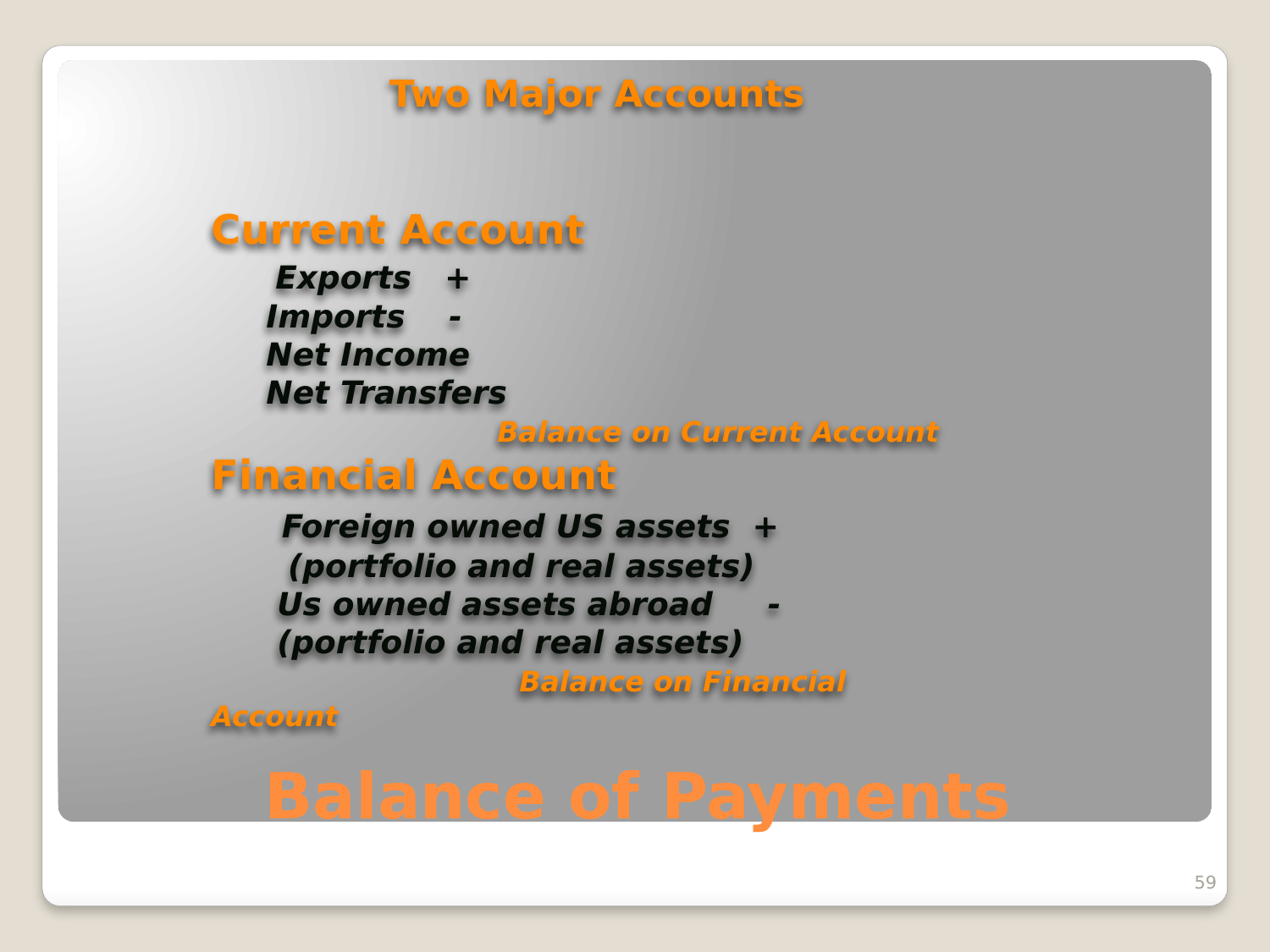

Two Major Accounts

Current Account
     Exports   +
     Imports    -
     Net Income
     Net Transfers
                          Balance on Current Account
Financial Account
     Foreign owned US assets  +
       (portfolio and real assets)
      Us owned assets abroad     -
      (portfolio and real assets)
                            Balance on Financial Account
# Balance of Payments
59